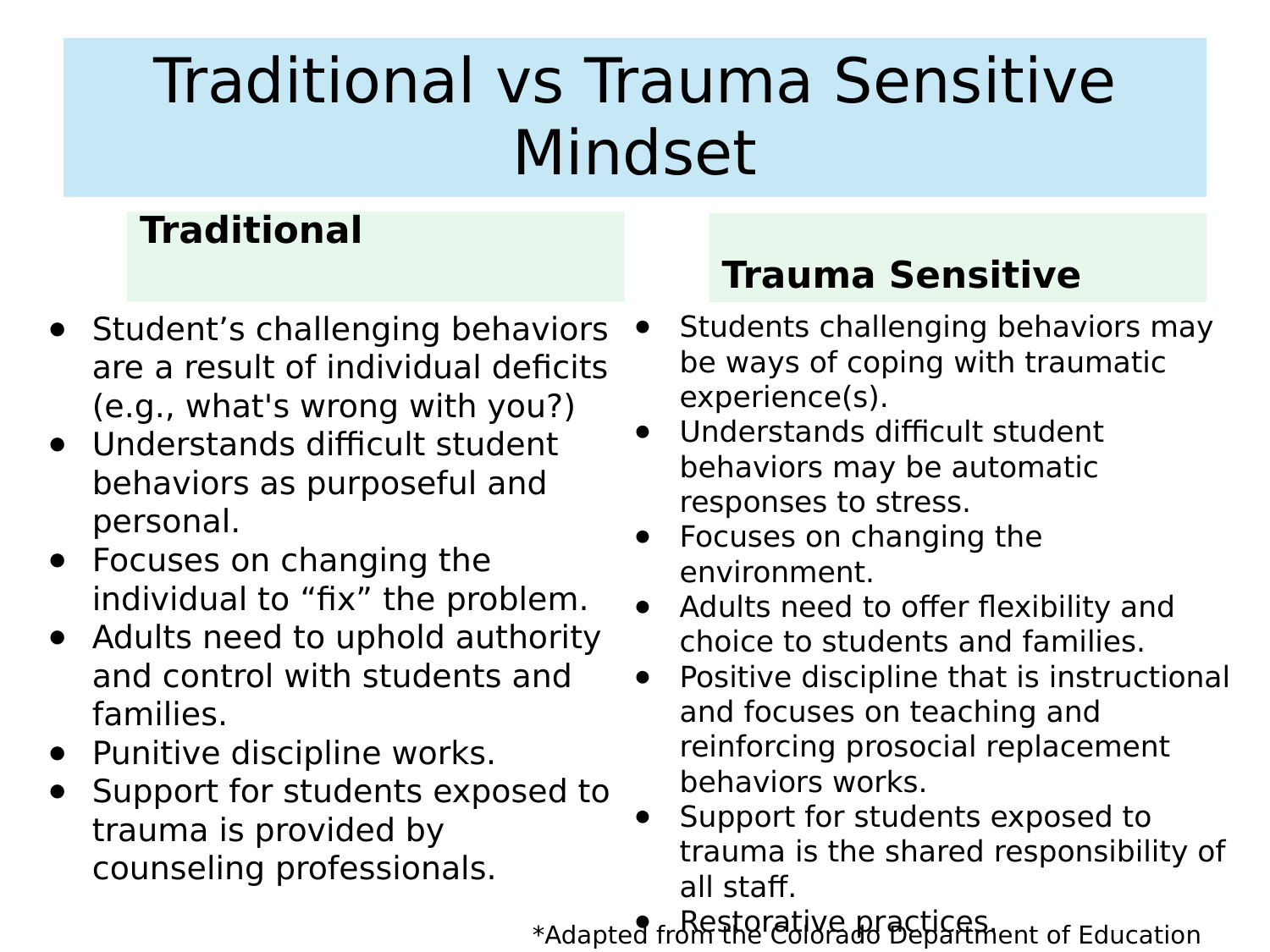

# Traditional vs Trauma Sensitive Mindset
Traditional
Trauma Sensitive
Student’s challenging behaviors are a result of individual deficits (e.g., what's wrong with you?)
Understands difficult student behaviors as purposeful and personal.
Focuses on changing the individual to “fix” the problem.
Adults need to uphold authority and control with students and families.
Punitive discipline works.
Support for students exposed to trauma is provided by counseling professionals.
Students challenging behaviors may be ways of coping with traumatic experience(s).
Understands difficult student behaviors may be automatic responses to stress.
Focuses on changing the environment.
Adults need to offer flexibility and choice to students and families.
Positive discipline that is instructional and focuses on teaching and reinforcing prosocial replacement behaviors works.
Support for students exposed to trauma is the shared responsibility of all staff.
Restorative practices.
*Adapted from the Colorado Department of Education